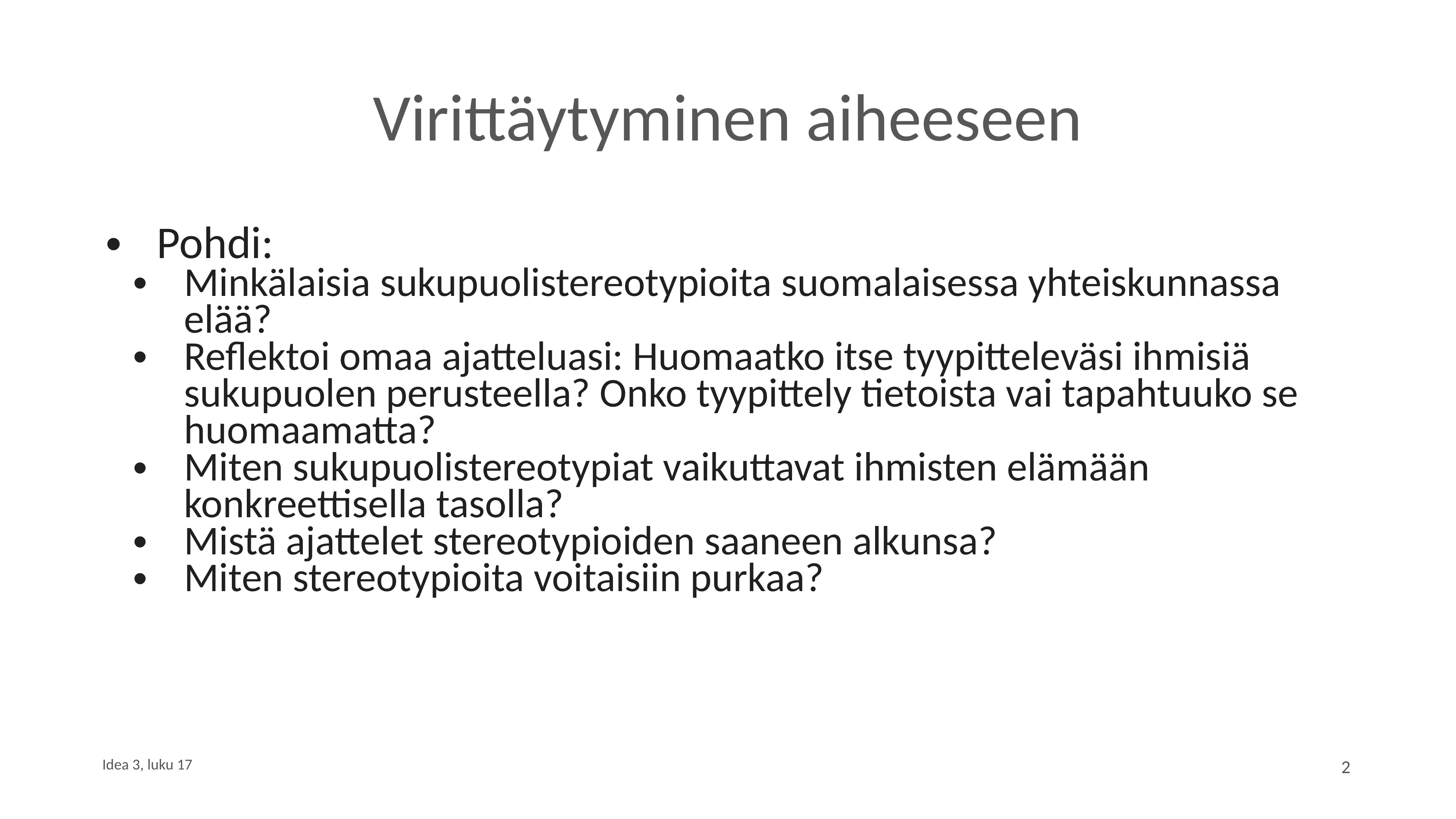

# Virittäytyminen aiheeseen
Pohdi:
Minkälaisia sukupuolistereotypioita suomalaisessa yhteiskunnassa elää?
Reflektoi omaa ajatteluasi: Huomaatko itse tyypitteleväsi ihmisiä sukupuolen perusteella? Onko tyypittely tietoista vai tapahtuuko se huomaamatta?
Miten sukupuolistereotypiat vaikuttavat ihmisten elämään konkreettisella tasolla?
Mistä ajattelet stereotypioiden saaneen alkunsa?
Miten stereotypioita voitaisiin purkaa?

Idea 3, luku 17
2